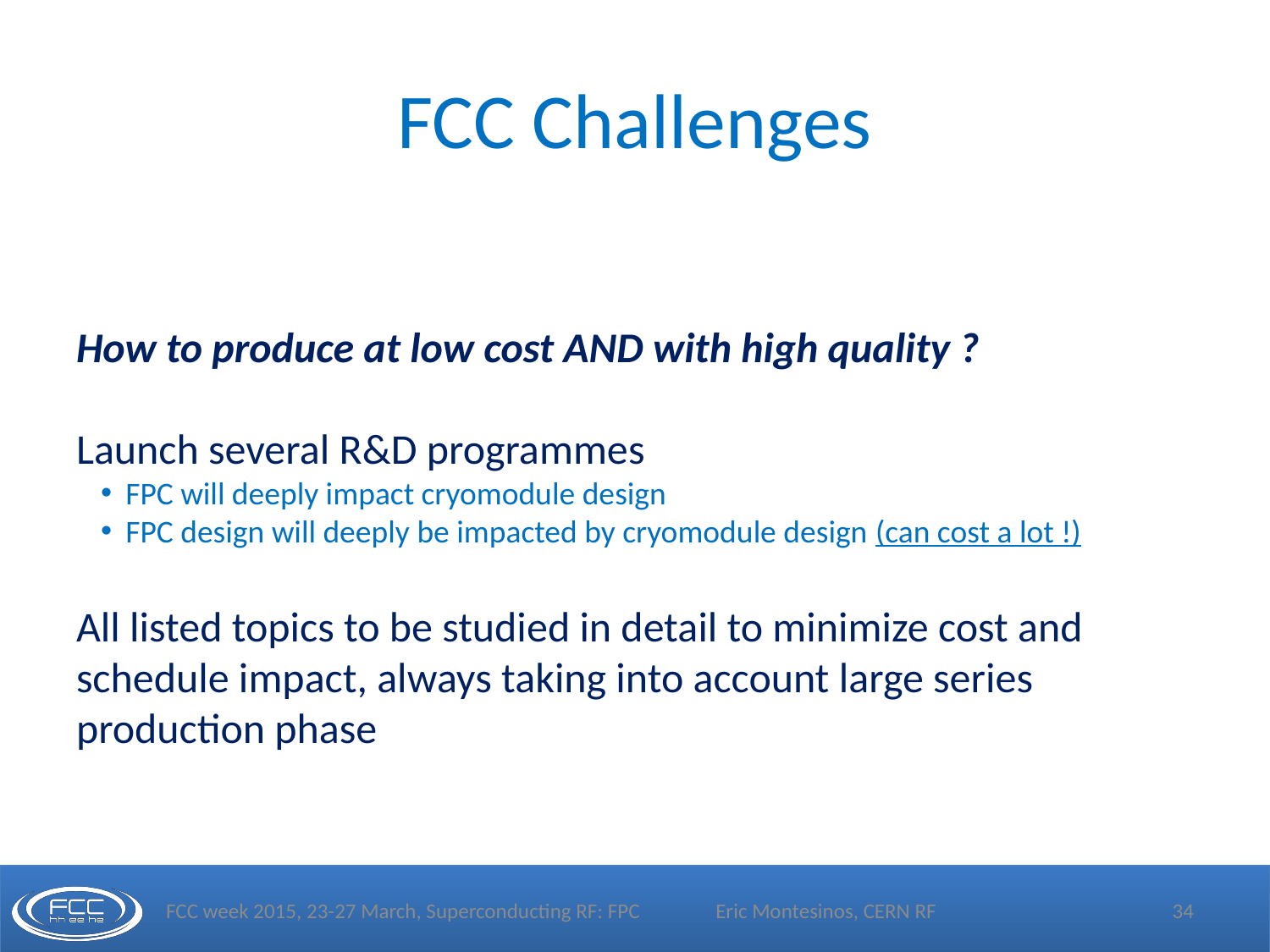

# FCC Challenges
How to produce at low cost AND with high quality ?

Launch several R&D programmes
FPC will deeply impact cryomodule design
FPC design will deeply be impacted by cryomodule design (can cost a lot !)

All listed topics to be studied in detail to minimize cost and schedule impact, always taking into account large series production phase
FCC week 2015, 23-27 March, Superconducting RF: FPC
Eric Montesinos, CERN RF
34